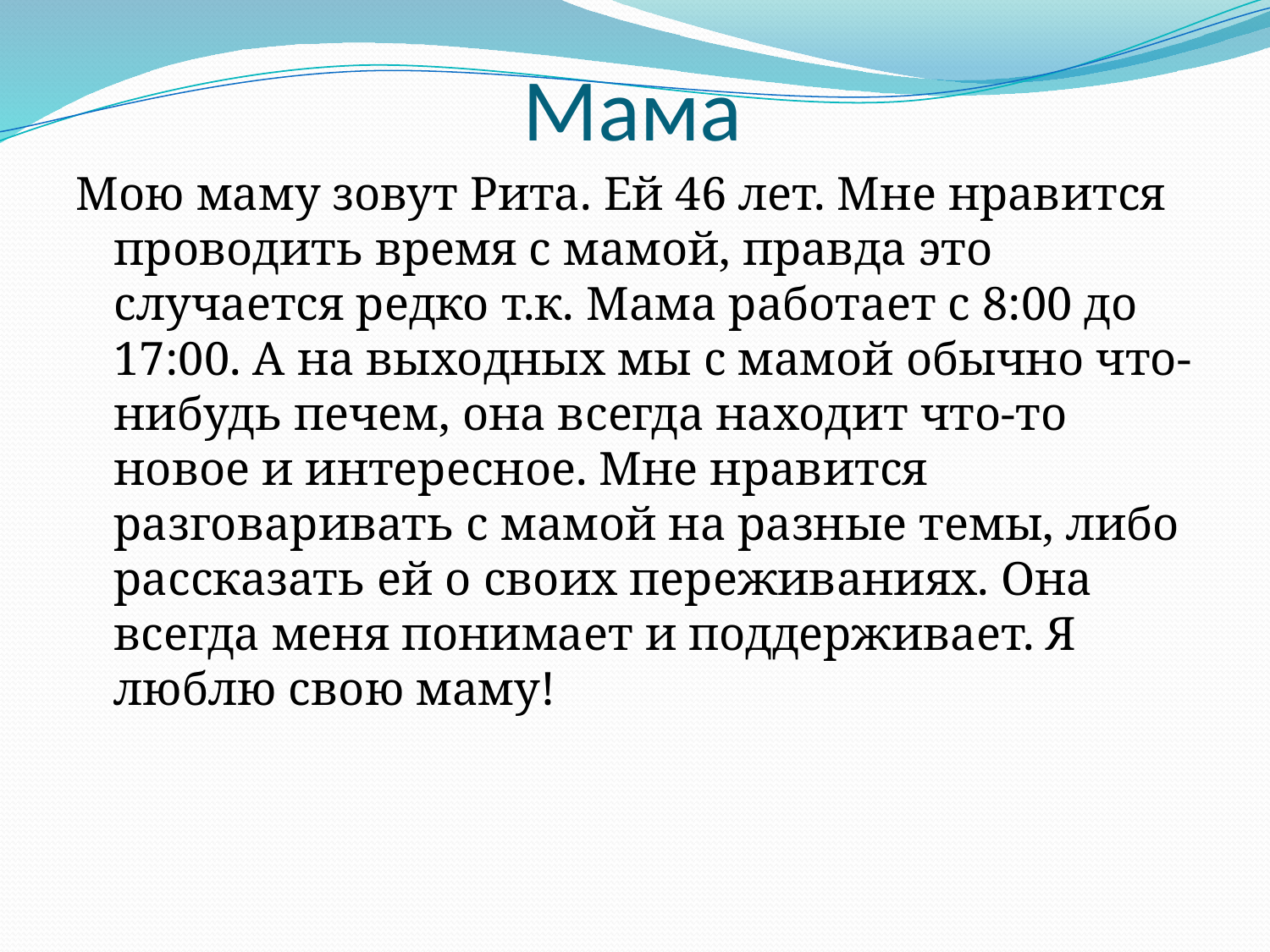

# Мама
Мою маму зовут Рита. Ей 46 лет. Мне нравится проводить время с мамой, правда это  случается редко т.к. Мама работает с 8:00 до 17:00. А на выходных мы с мамой обычно что-нибудь печем, она всегда находит что-то новое и интересное. Мне нравится разговаривать с мамой на разные темы, либо рассказать ей о своих переживаниях. Она всегда меня понимает и поддерживает. Я люблю свою маму!